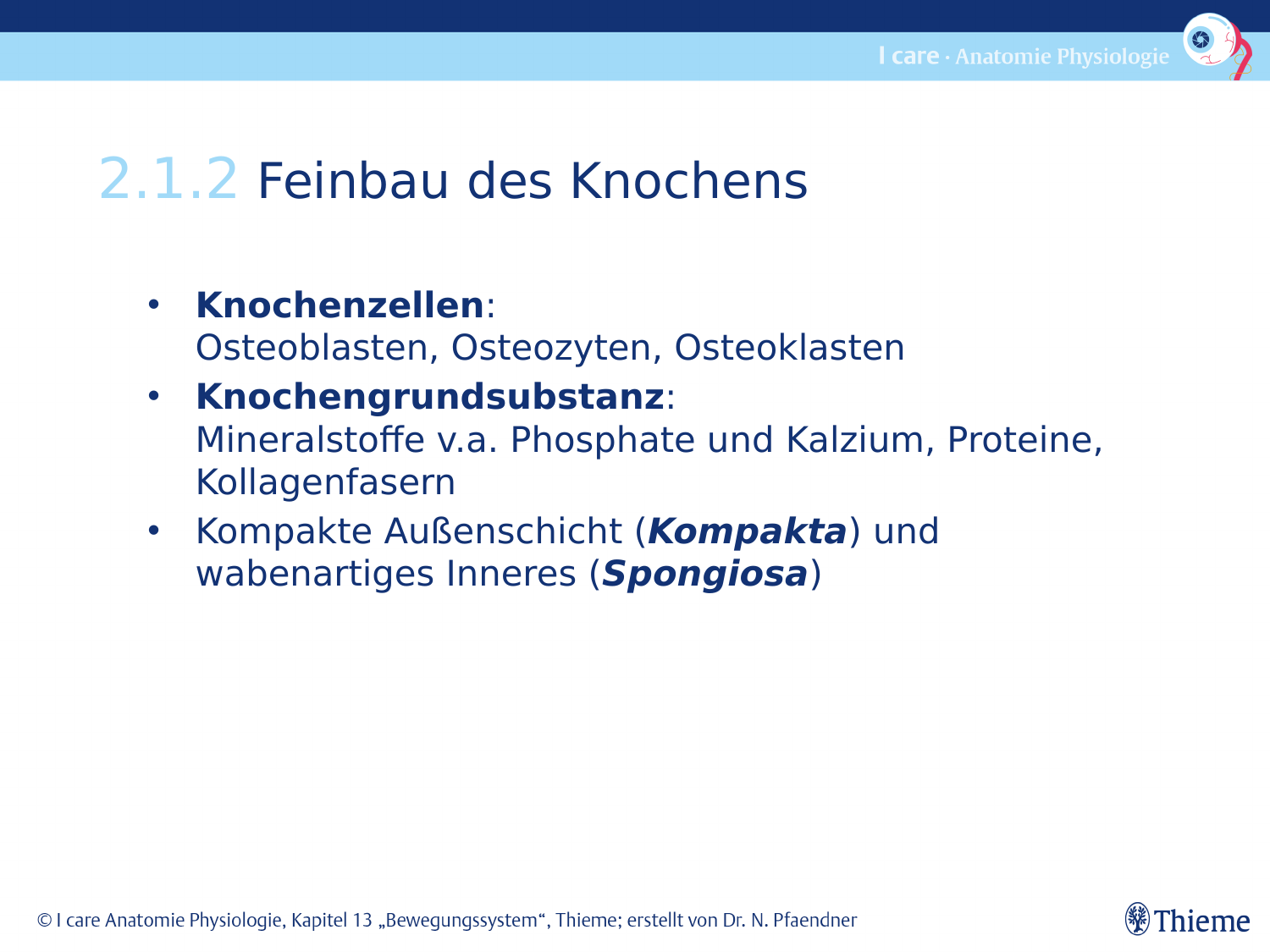

2.1.2 Feinbau des Knochens
Knochenzellen:
Osteoblasten, Osteozyten, Osteoklasten
Knochengrundsubstanz:
Mineralstoffe v.a. Phosphate und Kalzium, Proteine, Kollagenfasern
Kompakte Außenschicht (Kompakta) und wabenartiges Inneres (Spongiosa)